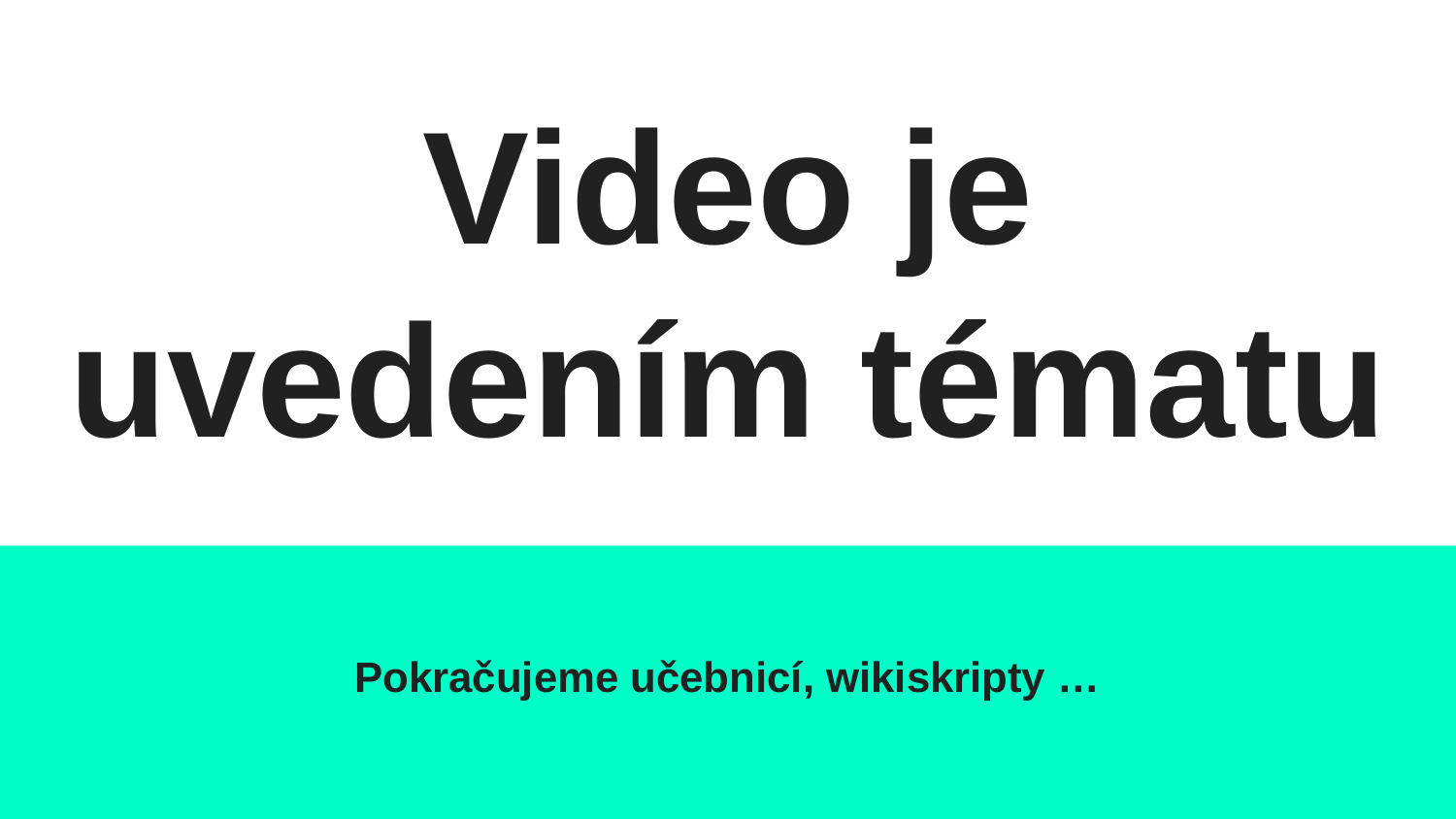

# Video je uvedením tématu
Pokračujeme učebnicí, wikiskripty …